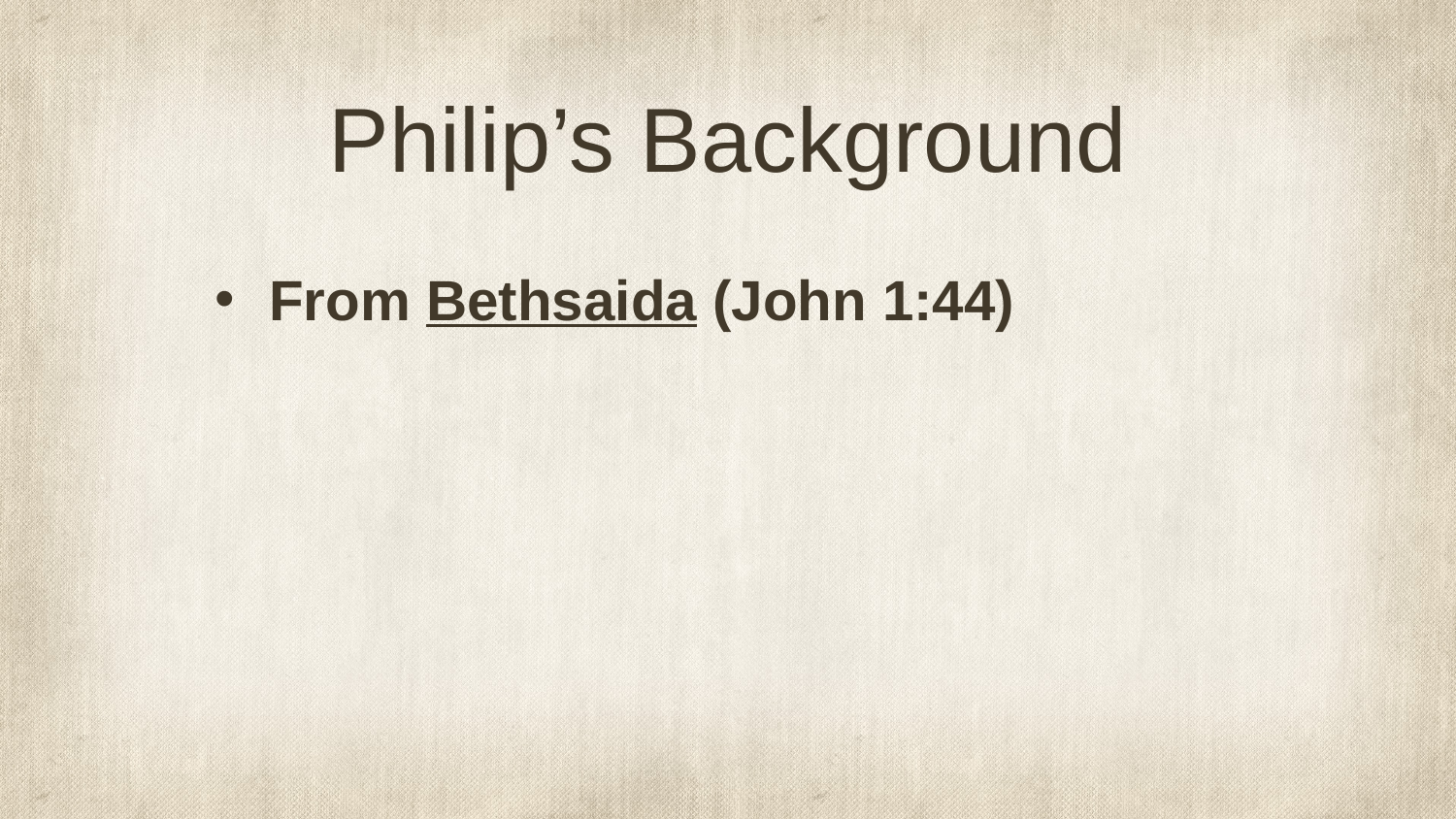

# Philip’s Background
From Bethsaida (John 1:44)